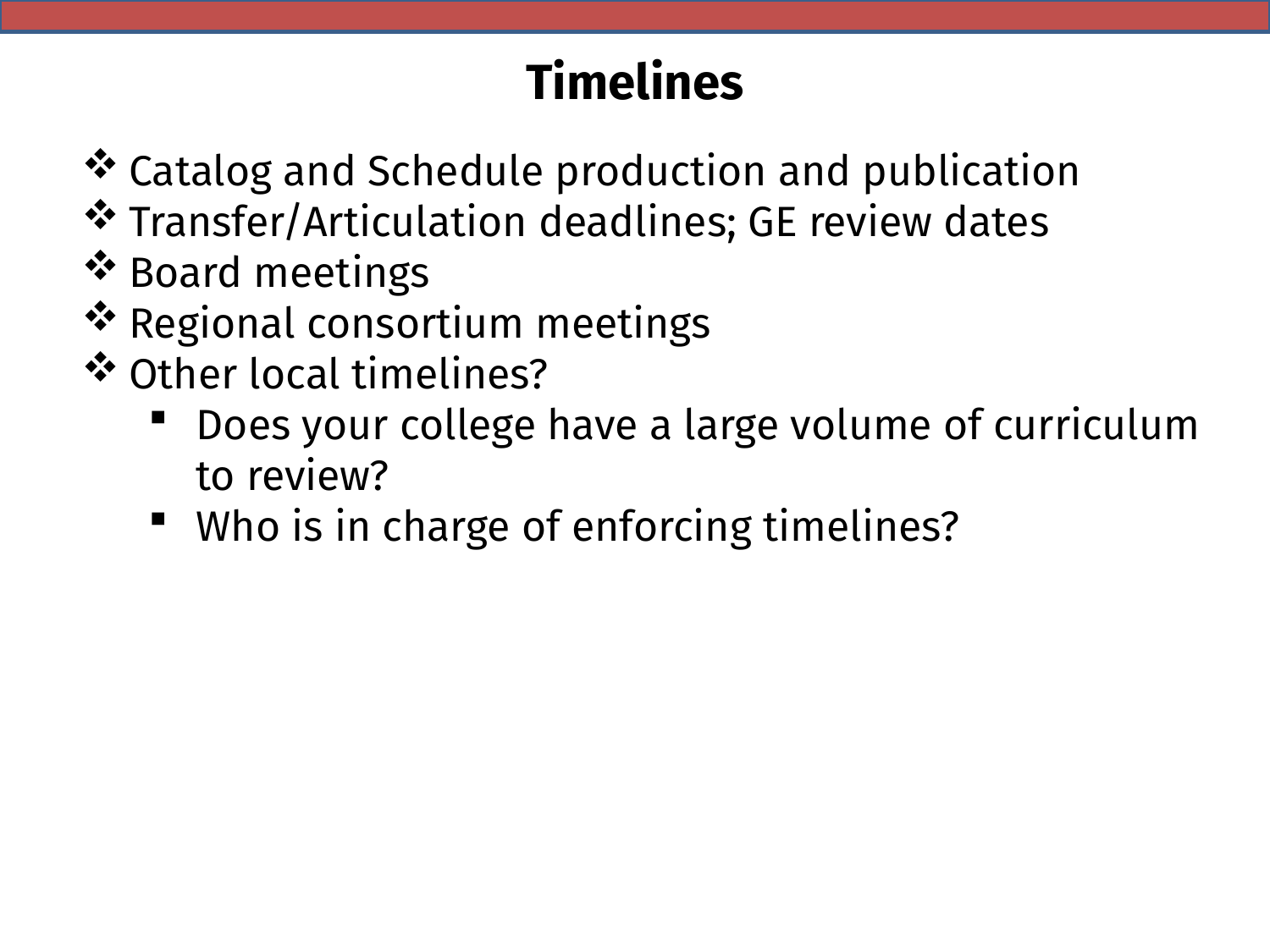

# Timelines
Catalog and Schedule production and publication
Transfer/Articulation deadlines; GE review dates
Board meetings
Regional consortium meetings
Other local timelines?
Does your college have a large volume of curriculum to review?
Who is in charge of enforcing timelines?